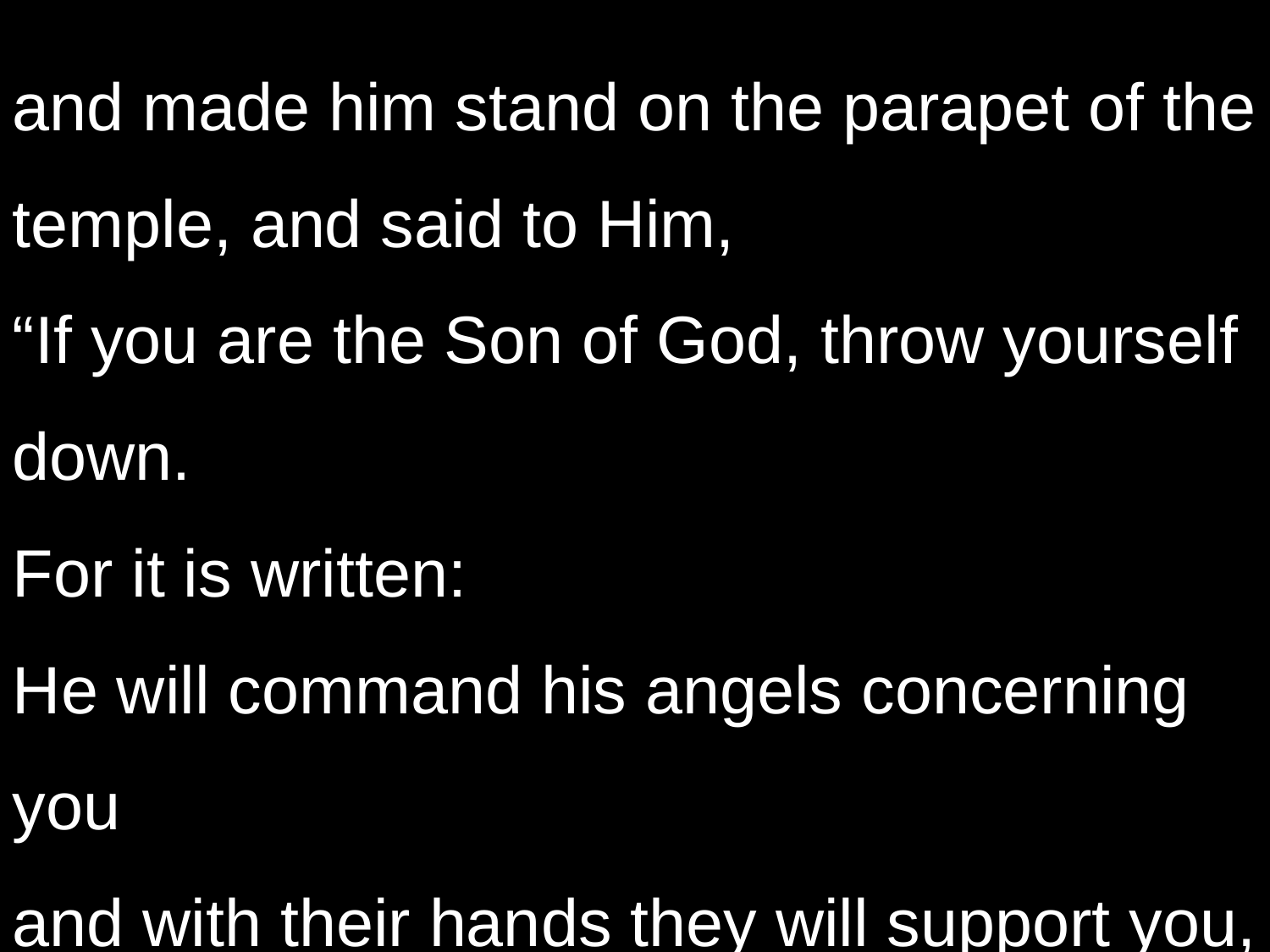

and made him stand on the parapet of the temple, and said to Him,
“If you are the Son of God, throw yourself down.
For it is written:
He will command his angels concerning you
and with their hands they will support you,